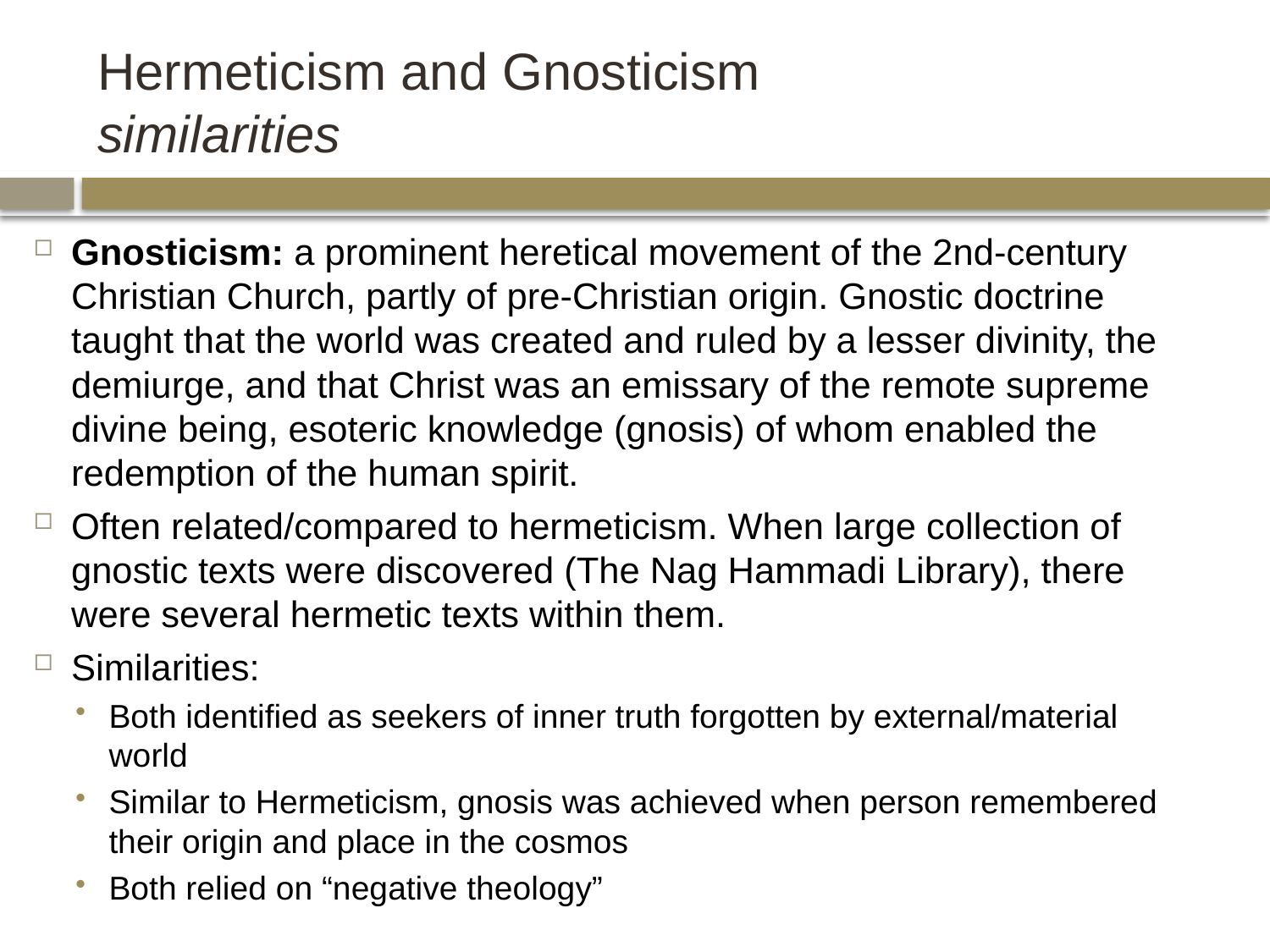

# Hermeticism and Gnosticism similarities
Gnosticism: a prominent heretical movement of the 2nd-century Christian Church, partly of pre-Christian origin. Gnostic doctrine taught that the world was created and ruled by a lesser divinity, the demiurge, and that Christ was an emissary of the remote supreme divine being, esoteric knowledge (gnosis) of whom enabled the redemption of the human spirit.
Often related/compared to hermeticism. When large collection of gnostic texts were discovered (The Nag Hammadi Library), there were several hermetic texts within them.
Similarities:
Both identified as seekers of inner truth forgotten by external/material world
Similar to Hermeticism, gnosis was achieved when person remembered their origin and place in the cosmos
Both relied on “negative theology”